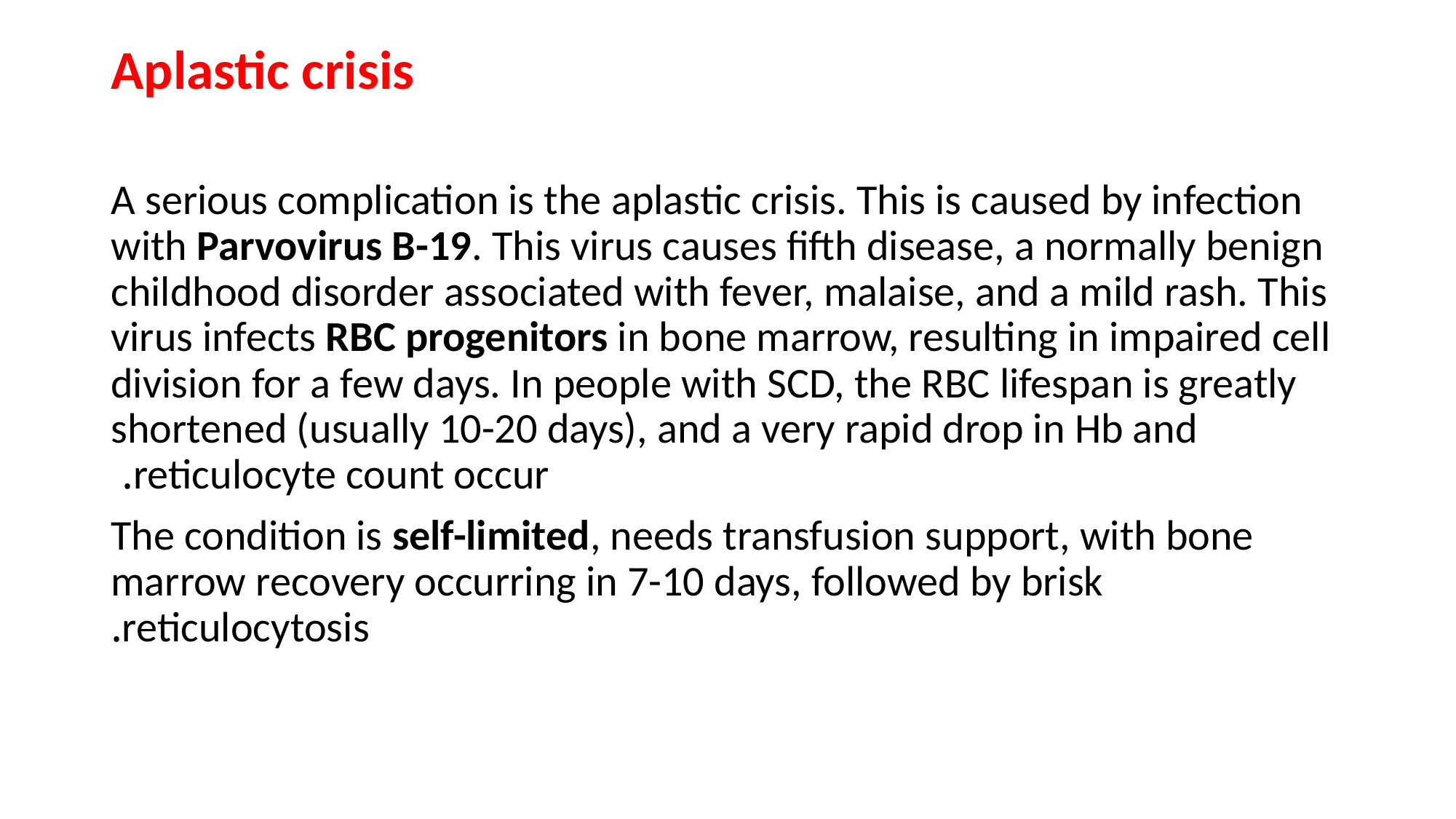

Aplastic crisis

A serious complication is the aplastic crisis. This is caused by infection with Parvovirus B-19. This virus causes fifth disease, a normally benign childhood disorder associated with fever, malaise, and a mild rash. This virus infects RBC progenitors in bone marrow, resulting in impaired cell division for a few days. In people with SCD, the RBC lifespan is greatly shortened (usually 10-20 days), and a very rapid drop in Hb and reticulocyte count occur.
The condition is self-limited, needs transfusion support, with bone marrow recovery occurring in 7-10 days, followed by brisk reticulocytosis.